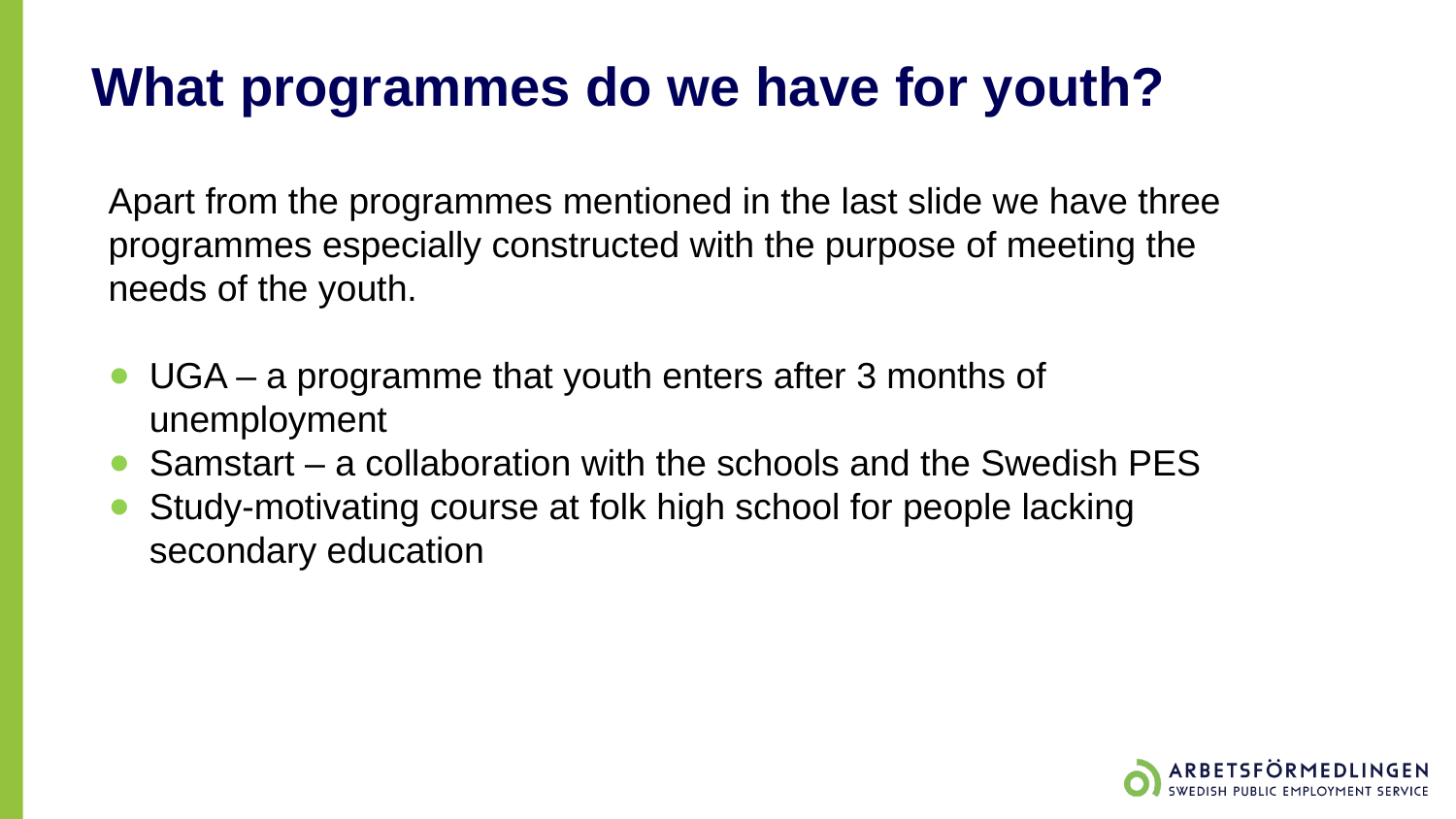

# What programmes do we have for youth?
Apart from the programmes mentioned in the last slide we have three programmes especially constructed with the purpose of meeting the needs of the youth.

UGA – a programme that youth enters after 3 months of unemployment
Samstart – a collaboration with the schools and the Swedish PES
Study-motivating course at folk high school for people lacking secondary education